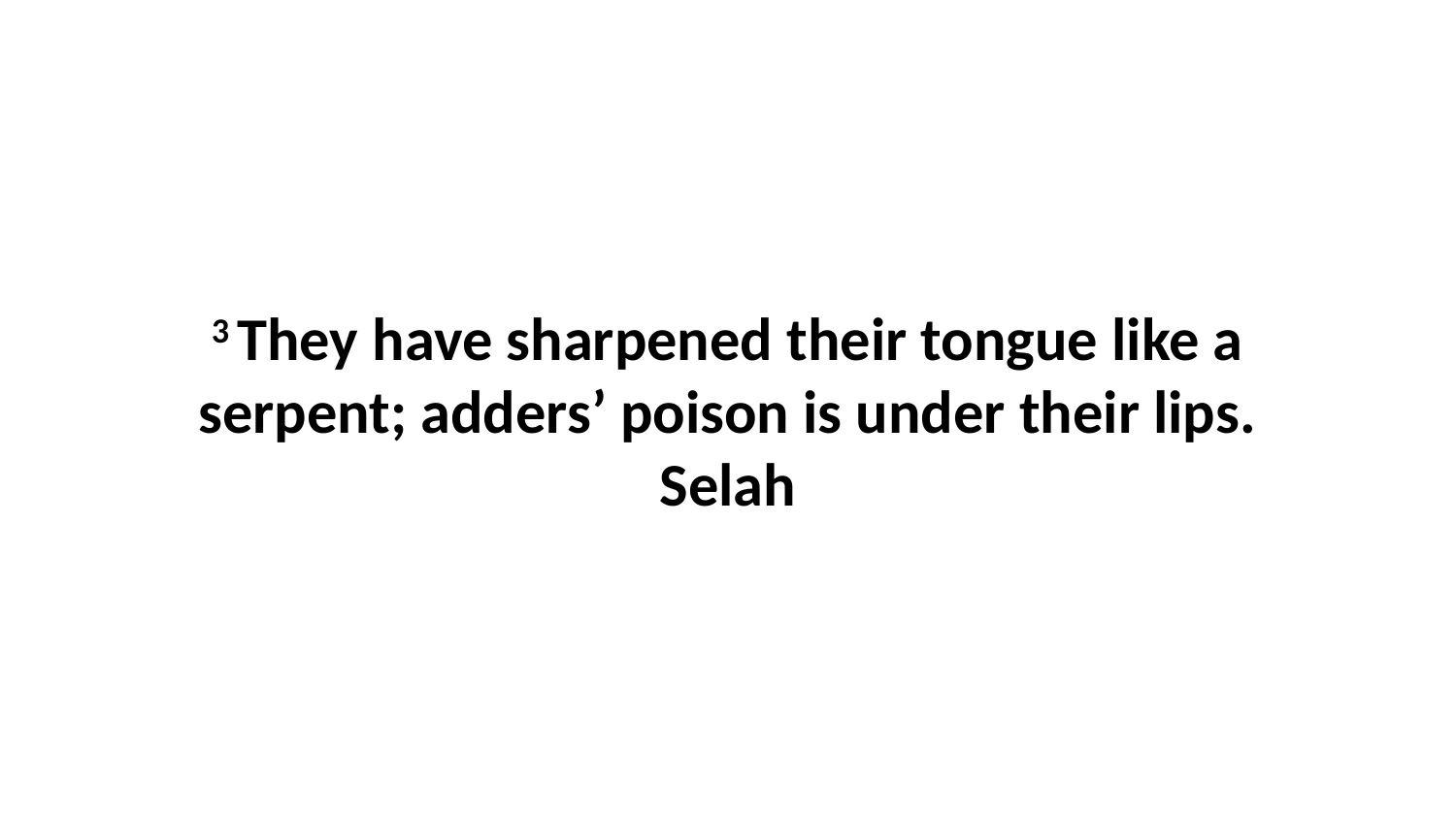

3 They have sharpened their tongue like a serpent; adders’ poison is under their lips. Selah